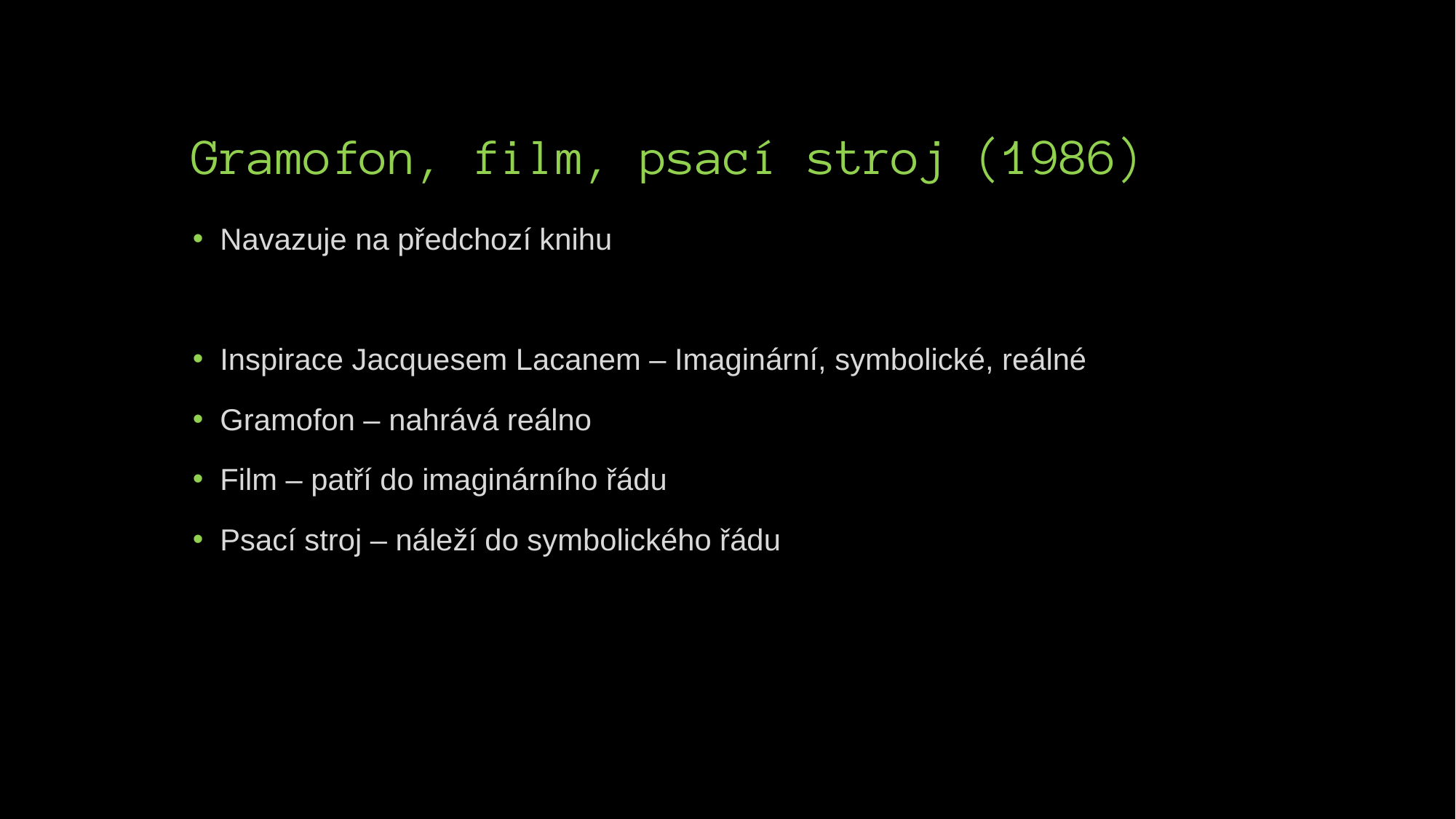

# Gramofon, film, psací stroj (1986)
Navazuje na předchozí knihu

Inspirace Jacquesem Lacanem – Imaginární, symbolické, reálné
Gramofon – nahrává reálno
Film – patří do imaginárního řádu
Psací stroj – náleží do symbolického řádu